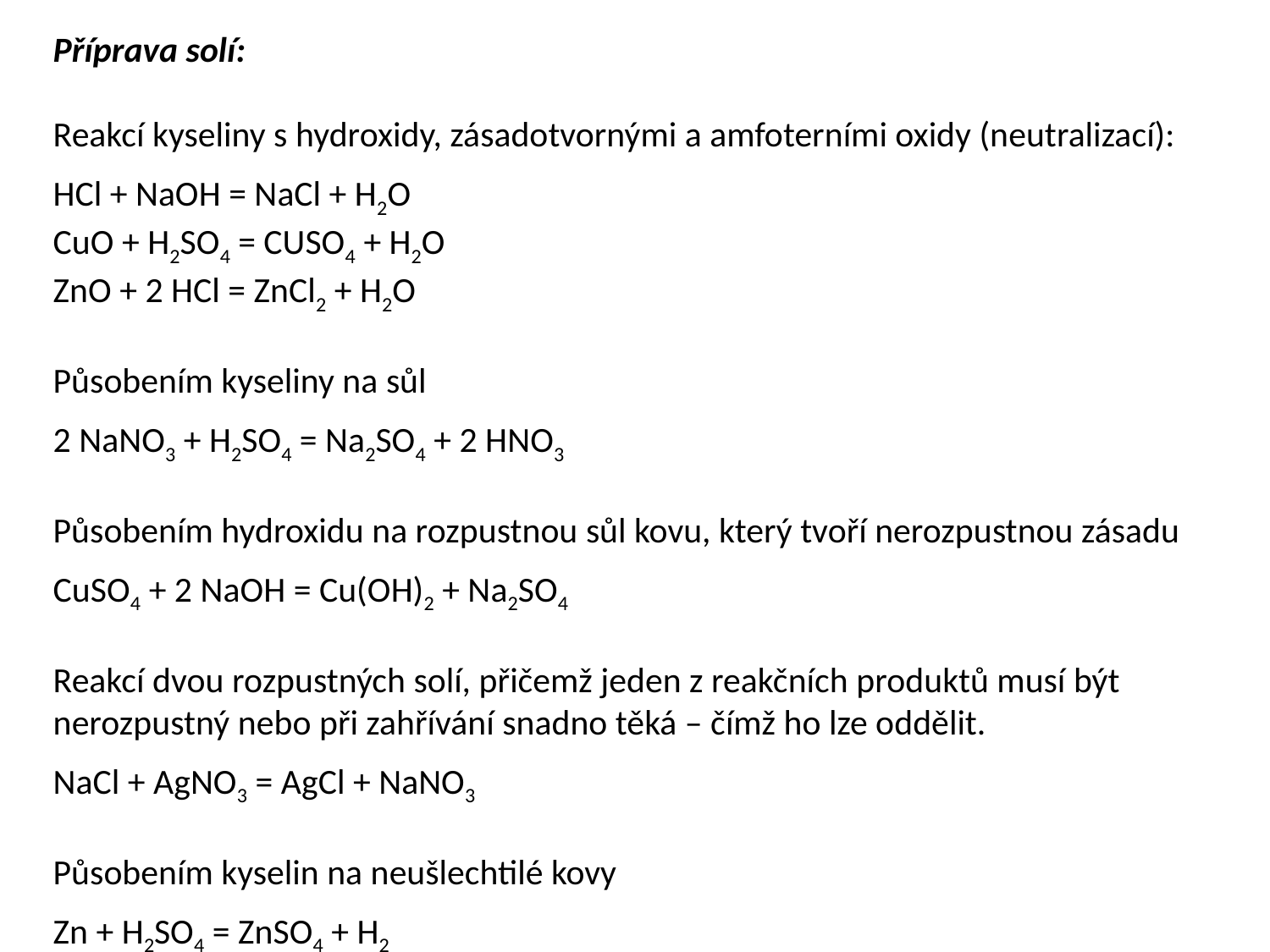

Příprava solí:

Reakcí kyseliny s hydroxidy, zásadotvornými a amfoterními oxidy (neutralizací):

HCl + NaOH = NaCl + H2O
CuO + H2SO4 = CUSO4 + H2O
ZnO + 2 HCl = ZnCl2 + H2O

Působením kyseliny na sůl

2 NaNO3 + H2SO4 = Na2SO4 + 2 HNO3

Působením hydroxidu na rozpustnou sůl kovu, který tvoří nerozpustnou zásadu

CuSO4 + 2 NaOH = Cu(OH)2 + Na2SO4

Reakcí dvou rozpustných solí, přičemž jeden z reakčních produktů musí být nerozpustný nebo při zahřívání snadno těká – čímž ho lze oddělit.

NaCl + AgNO3 = AgCl + NaNO3

Působením kyselin na neušlechtilé kovy

Zn + H2SO4 = ZnSO4 + H2